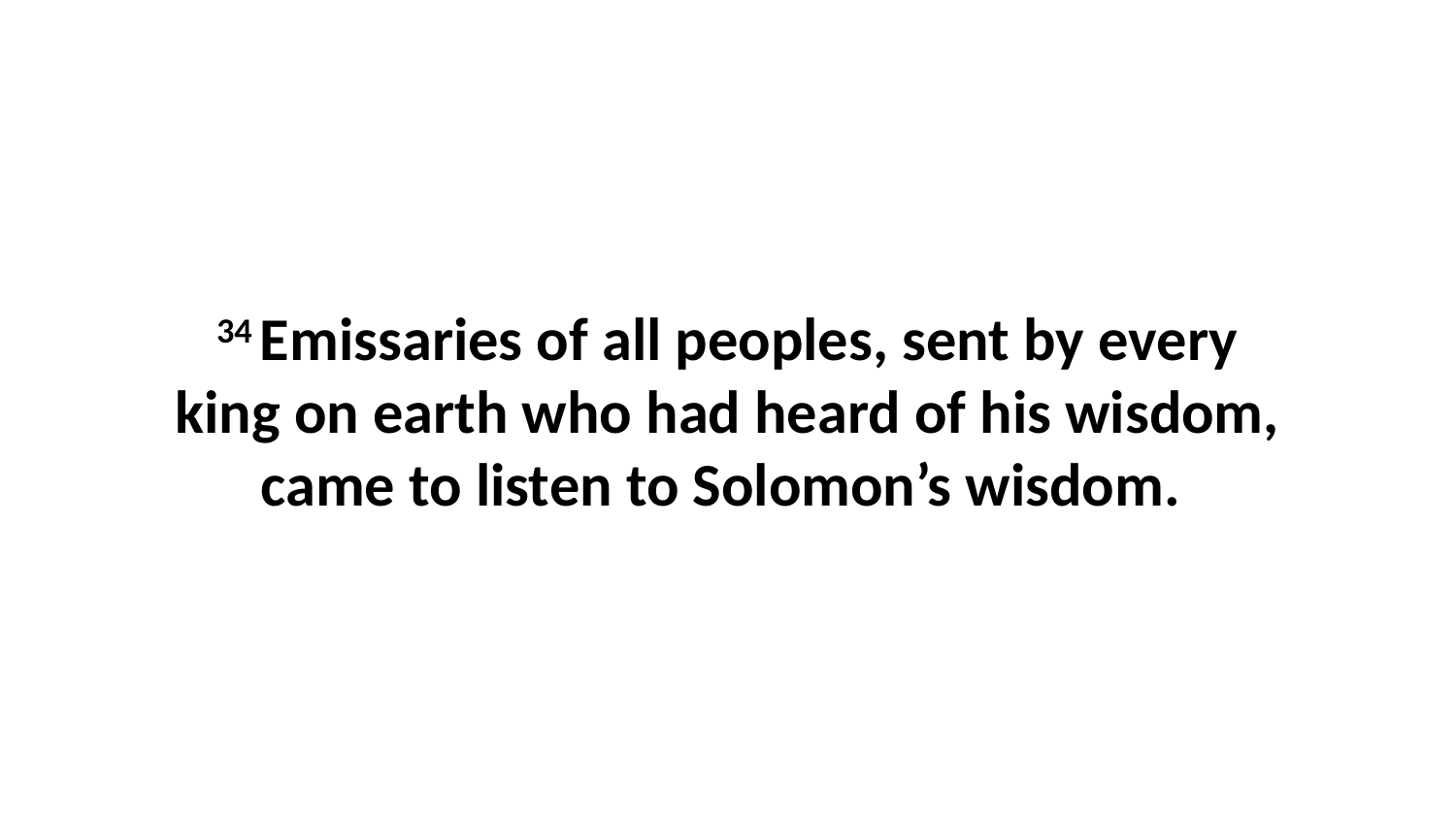

34 Emissaries of all peoples, sent by every king on earth who had heard of his wisdom, came to listen to Solomon’s wisdom.